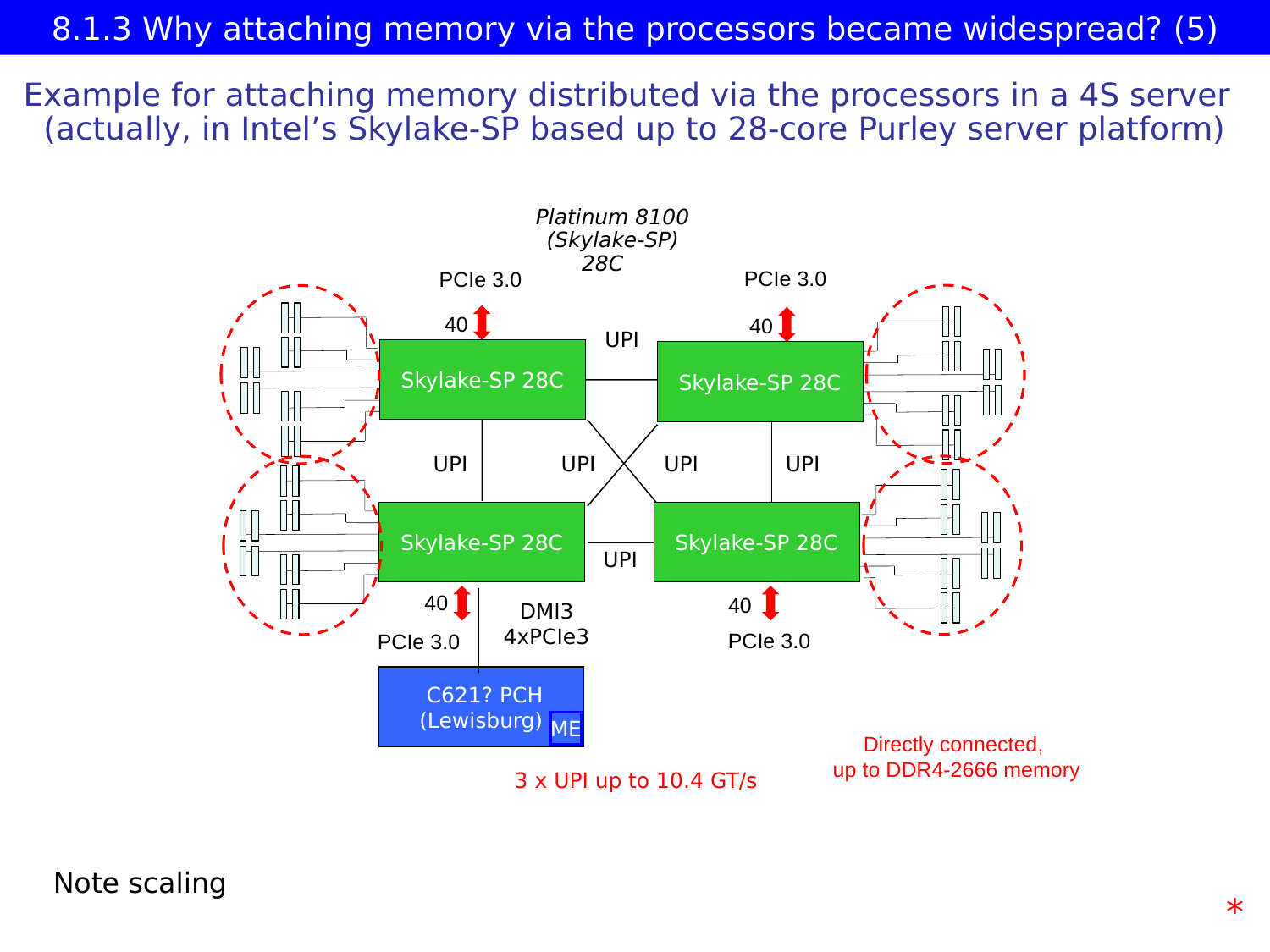

# 8.1.3 Why attaching memory via the processors became widespread? (5)
Example for attaching memory distributed via the processors in a 4S server
  (actually, in Intel’s Skylake-SP based up to 28-core Purley server platform)
   Platinum 8100
   (Skylake-SP)
28C
PCIe 3.0
PCIe 3.0

40

40

UPI

UPI
UPI
UPI
UPI

UPI
40

40
DMI3
4xPCIe3
PCIe 3.0
PCIe 3.0

 C621? PCH
(Lewisburg)

ME

Skylake-SP 28C

Skylake-SP 28C

Skylake-SP 28C

Skylake-SP 28C

Directly connected,
 up to DDR4-2666 memory
3 x UPI up to 10.4 GT/s

Note scaling
*